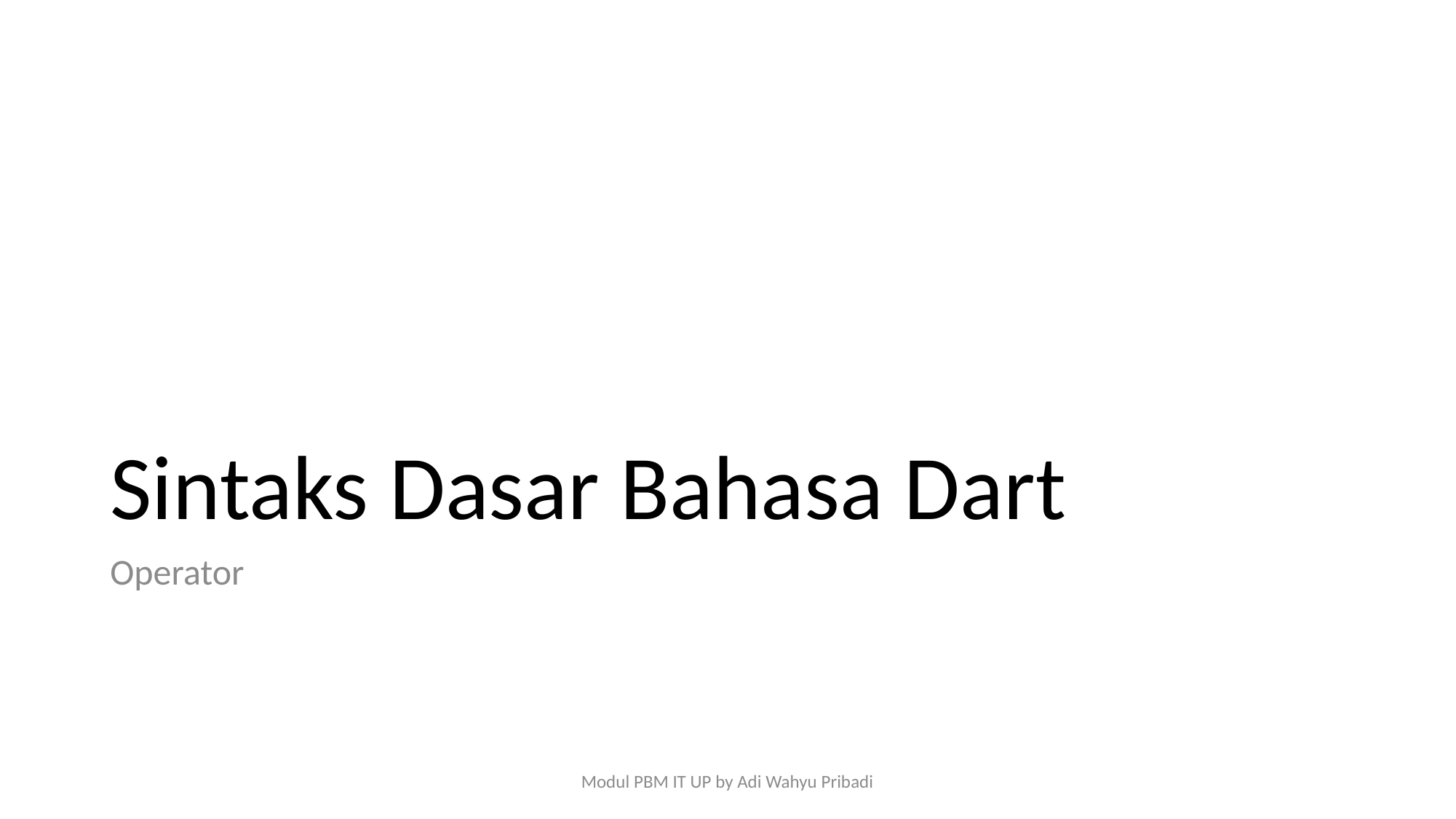

# Sintaks Dasar Bahasa Dart
Operator
Modul PBM IT UP by Adi Wahyu Pribadi